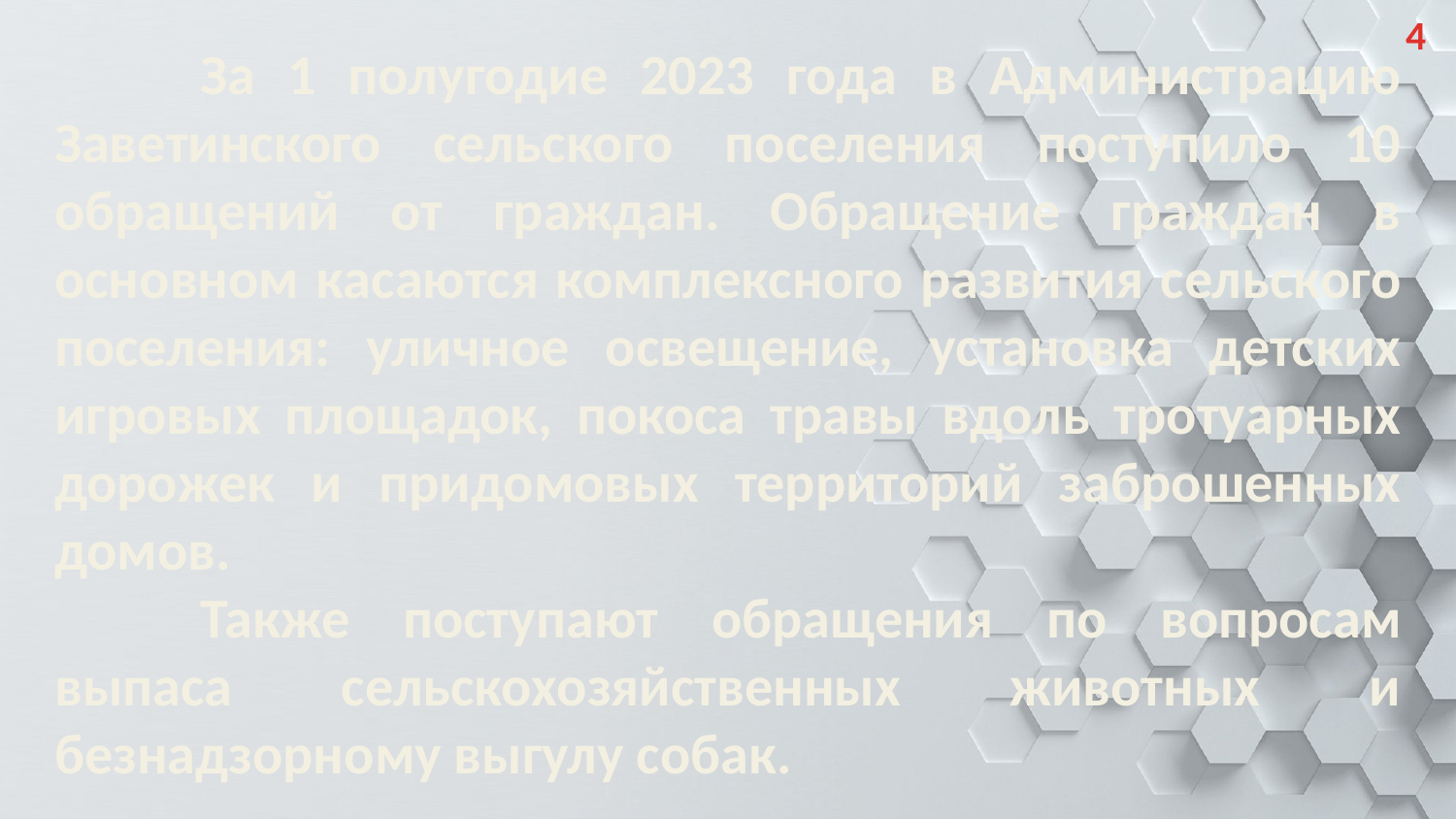

4
	За 1 полугодие 2023 года в Администрацию Заветинского сельского поселения поступило 10 обращений от граждан. Обращение граждан в основном касаются комплексного развития сельского поселения: уличное освещение, установка детских игровых площадок, покоса травы вдоль тротуарных дорожек и придомовых территорий заброшенных домов.
	Также поступают обращения по вопросам выпаса сельскохозяйственных животных и безнадзорному выгулу собак.